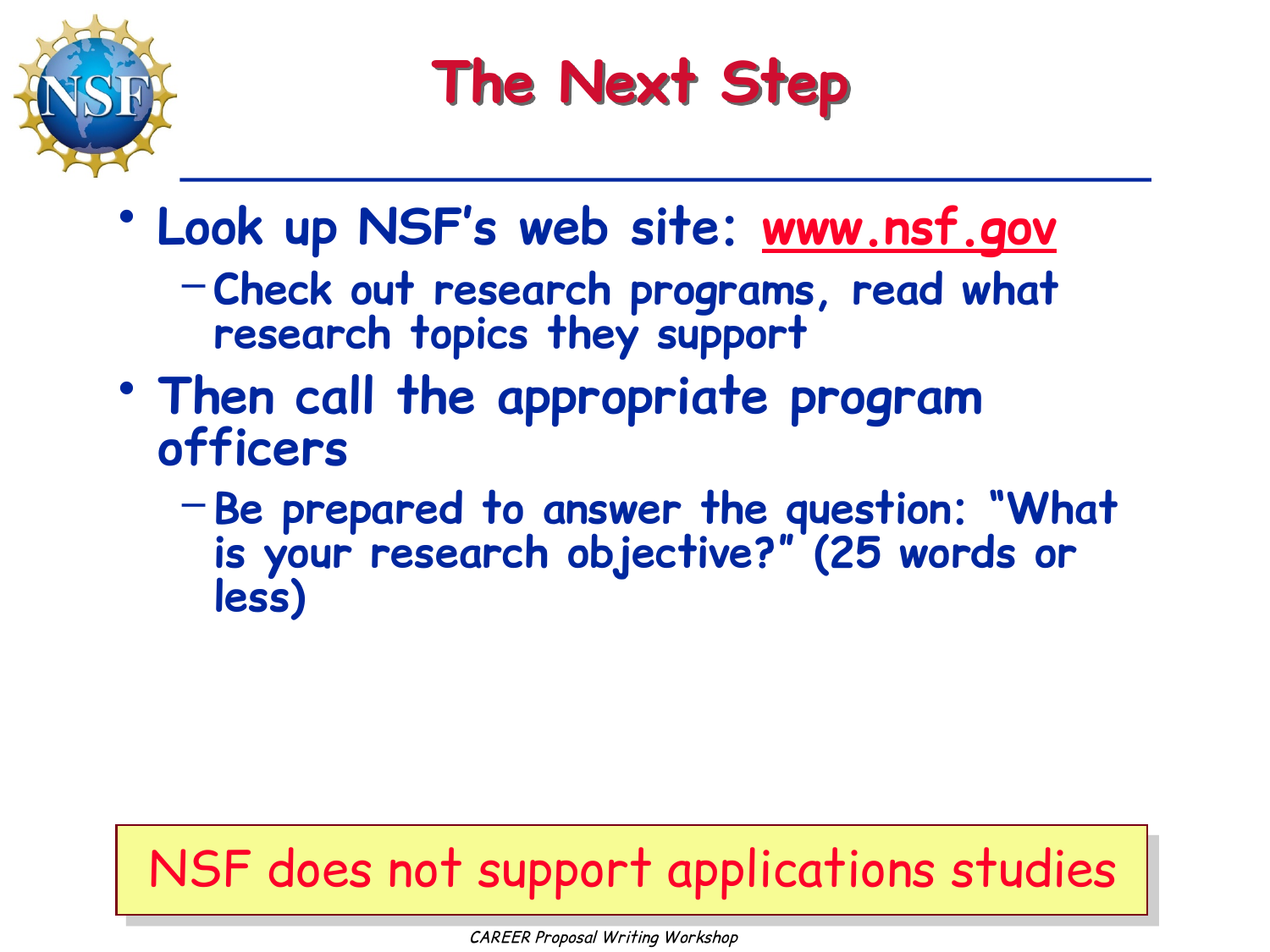

# The Next Step
Look up NSF’s web site: www.nsf.gov
Check out research programs, read what research topics they support
Then call the appropriate program officers
Be prepared to answer the question: “What is your research objective?” (25 words or less)

NSF does not support applications studies